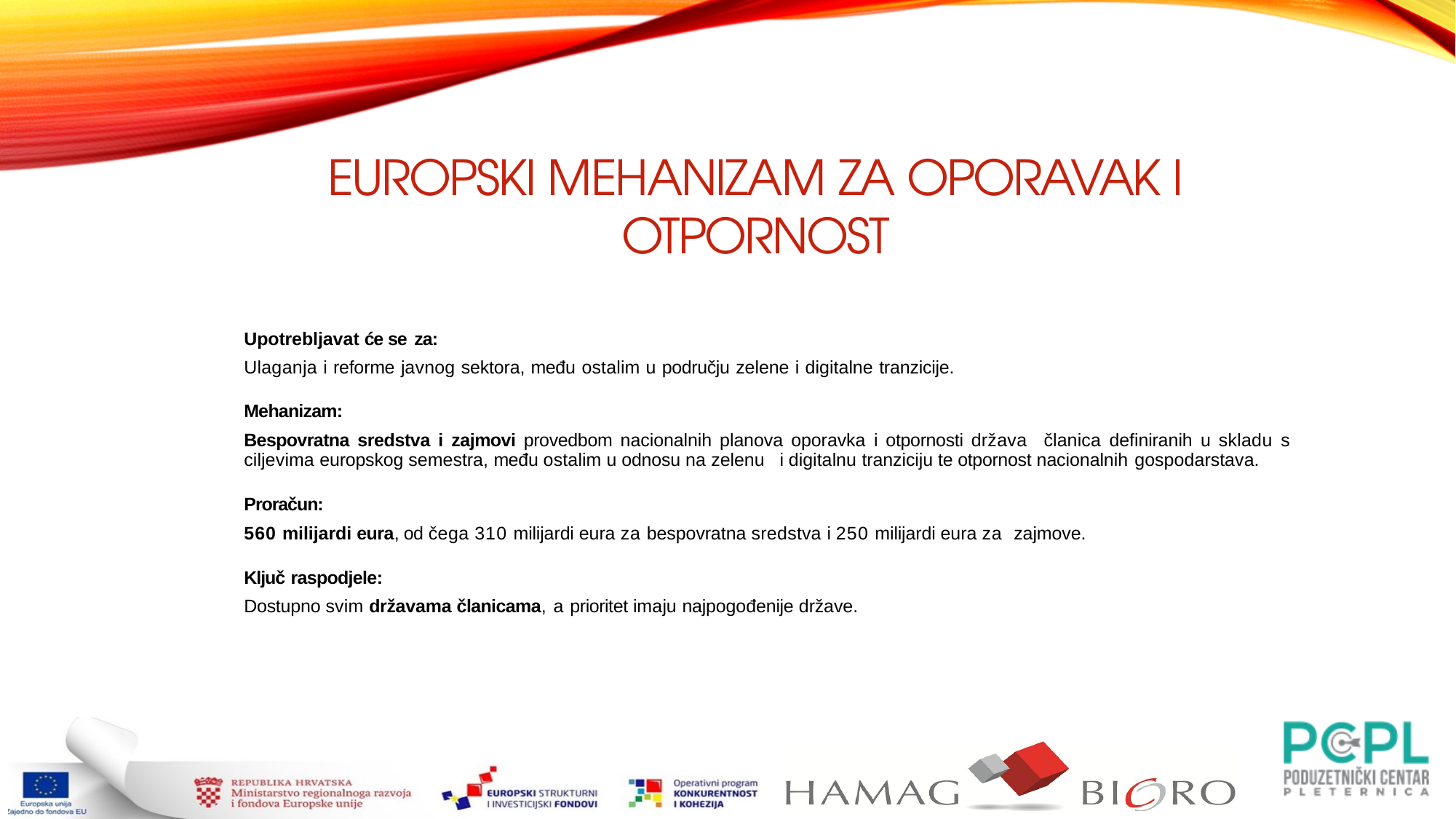

EUROPSKI MEHANIZAM ZA OPORAVAK I OTPORNOST

Upotrebljavat će se za:
Ulaganja i reforme javnog sektora, među ostalim u području zelene i digitalne tranzicije.

Mehanizam:
Bespovratna sredstva i zajmovi provedbom nacionalnih planova oporavka i otpornosti država  članica definiranih u skladu s ciljevima europskog semestra, među ostalim u odnosu na zelenu   i digitalnu tranziciju te otpornost nacionalnih gospodarstava.

Proračun:
560 milijardi eura, od čega 310 milijardi eura za bespovratna sredstva i 250 milijardi eura za  zajmove.

Ključ raspodjele:
Dostupno svim državama članicama, a prioritet imaju najpogođenije države.